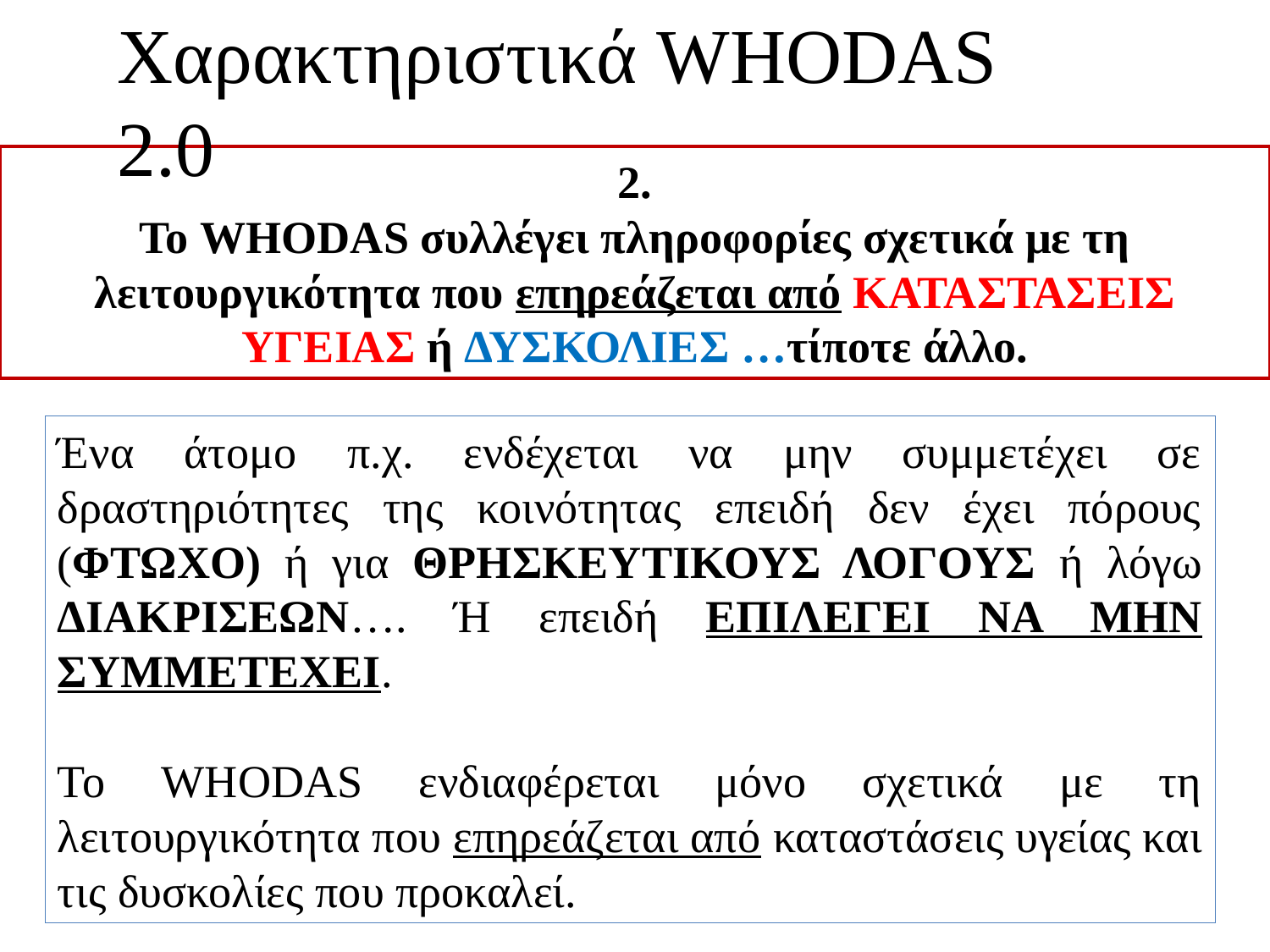

Χαρακτηριστικά WHODAS 2.0
2.
Το WHODAS συλλέγει πληροφορίες σχετικά με τη λειτουργικότητα που επηρεάζεται από ΚΑΤΑΣΤΑΣΕΙΣ ΥΓΕΙΑΣ ή ΔΥΣΚΟΛΙΕΣ …τίποτε άλλο.
Ένα άτομο π.χ. ενδέχεται να μην συμμετέχει σε δραστηριότητες της κοινότητας επειδή δεν έχει πόρους (ΦΤΩΧΟ) ή για ΘΡΗΣΚΕΥΤΙΚΟΥΣ ΛΟΓΟΥΣ ή λόγω ΔΙΑΚΡΙΣΕΩΝ…. Ή επειδή ΕΠΙΛΕΓΕΙ ΝΑ ΜΗΝ ΣΥΜΜΕΤΕΧΕΙ.

Το WHODAS ενδιαφέρεται μόνο σχετικά με τη λειτουργικότητα που επηρεάζεται από καταστάσεις υγείας και τις δυσκολίες που προκαλεί.